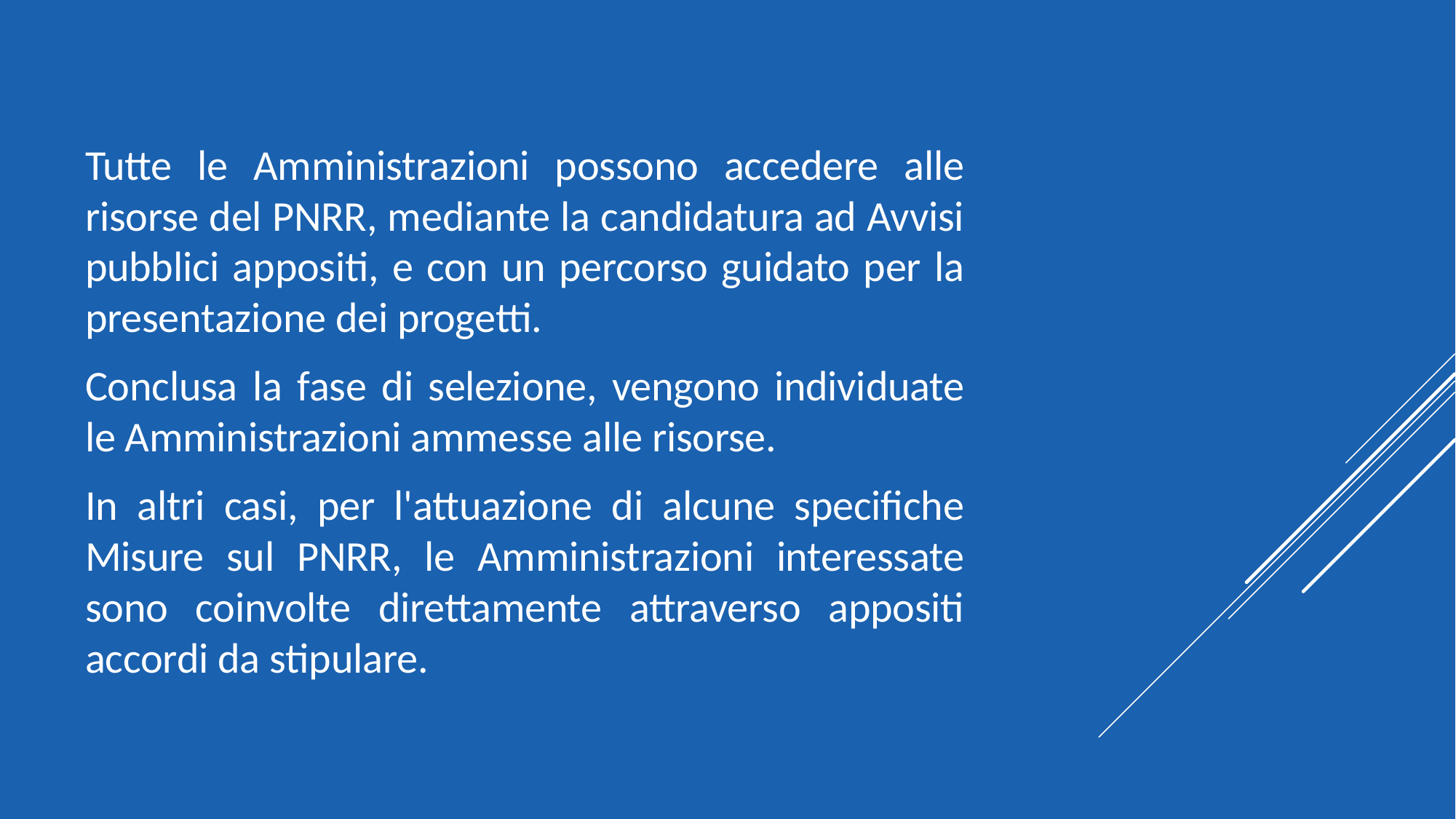

Tutte le Amministrazioni possono accedere alle risorse del PNRR, mediante la candidatura ad Avvisi pubblici appositi, e con un percorso guidato per la presentazione dei progetti.
Conclusa la fase di selezione, vengono individuate le Amministrazioni ammesse alle risorse.
In altri casi, per l'attuazione di alcune specifiche Misure sul PNRR, le Amministrazioni interessate sono coinvolte direttamente attraverso appositi accordi da stipulare.